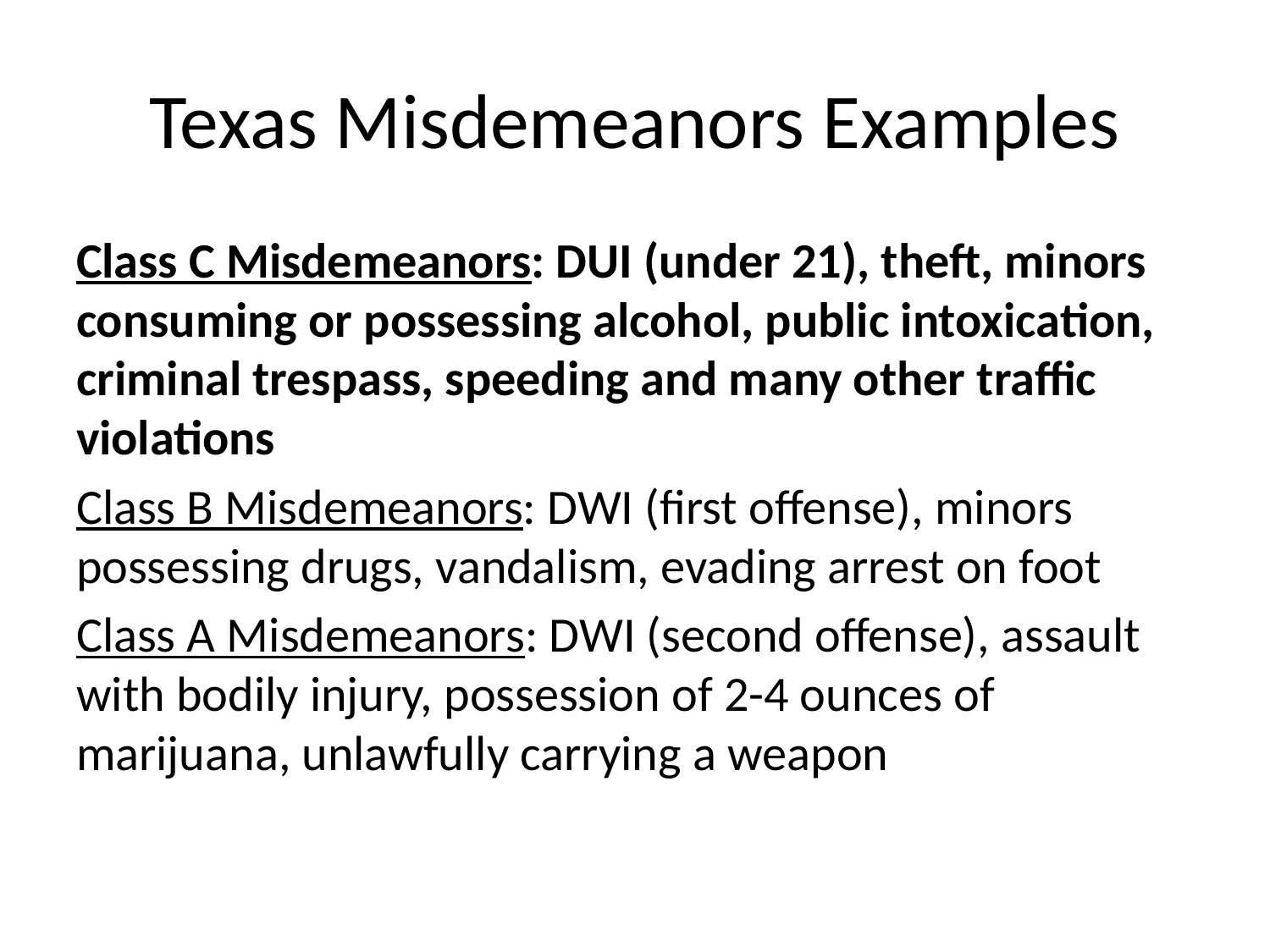

# Texas Misdemeanors Examples
Class C Misdemeanors: DUI (under 21), theft, minors consuming or possessing alcohol, public intoxication, criminal trespass, speeding and many other traffic violations
Class B Misdemeanors: DWI (first offense), minors possessing drugs, vandalism, evading arrest on foot
Class A Misdemeanors: DWI (second offense), assault with bodily injury, possession of 2-4 ounces of marijuana, unlawfully carrying a weapon